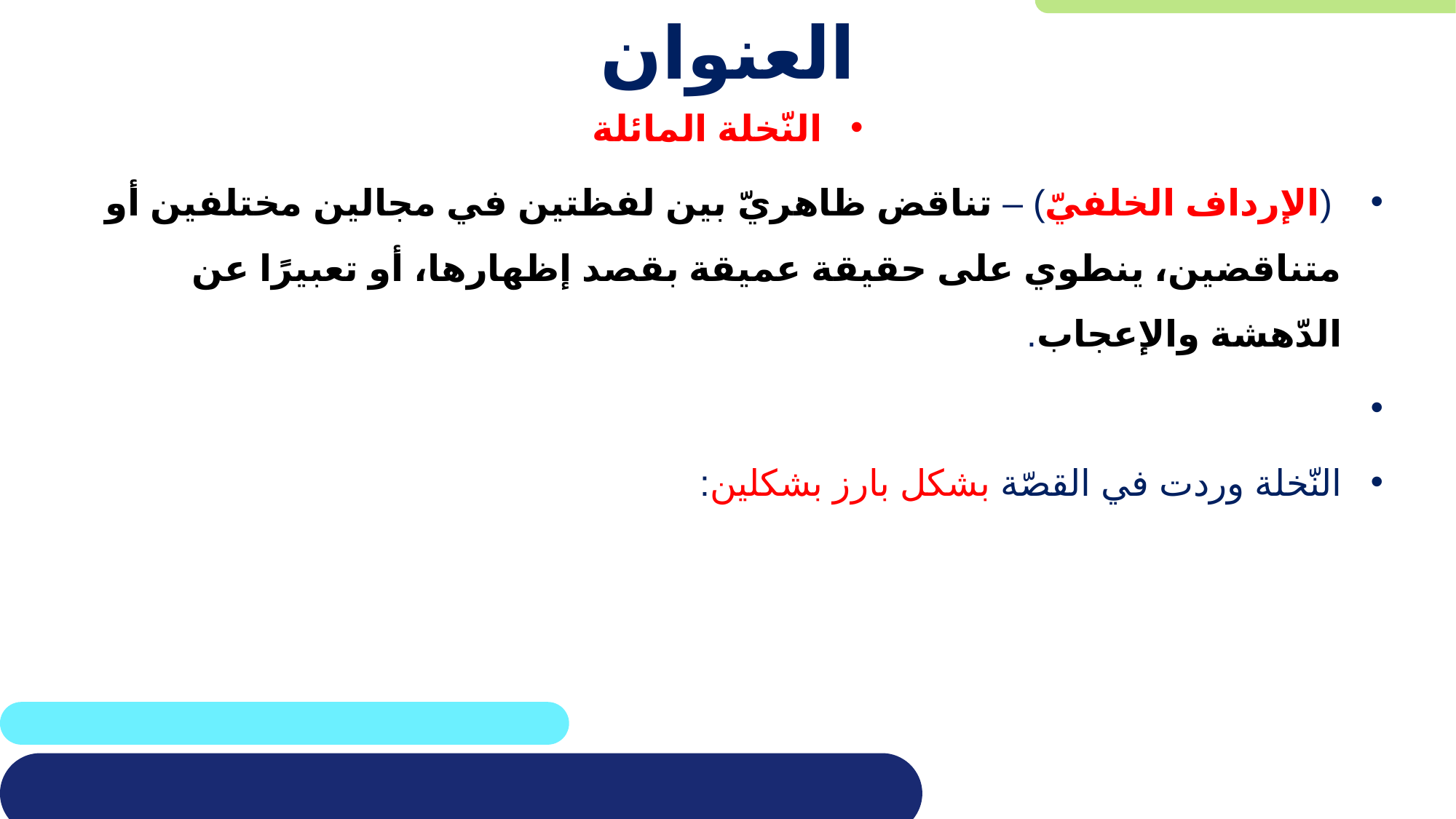

# العنوان
النّخلة المائلة
 (الإرداف الخلفيّ) – تناقض ظاهريّ بين لفظتين في مجالين مختلفين أو متناقضين، ينطوي على حقيقة عميقة بقصد إظهارها، أو تعبيرًا عن الدّهشة والإعجاب.

النّخلة وردت في القصّة بشكل بارز بشكلين: